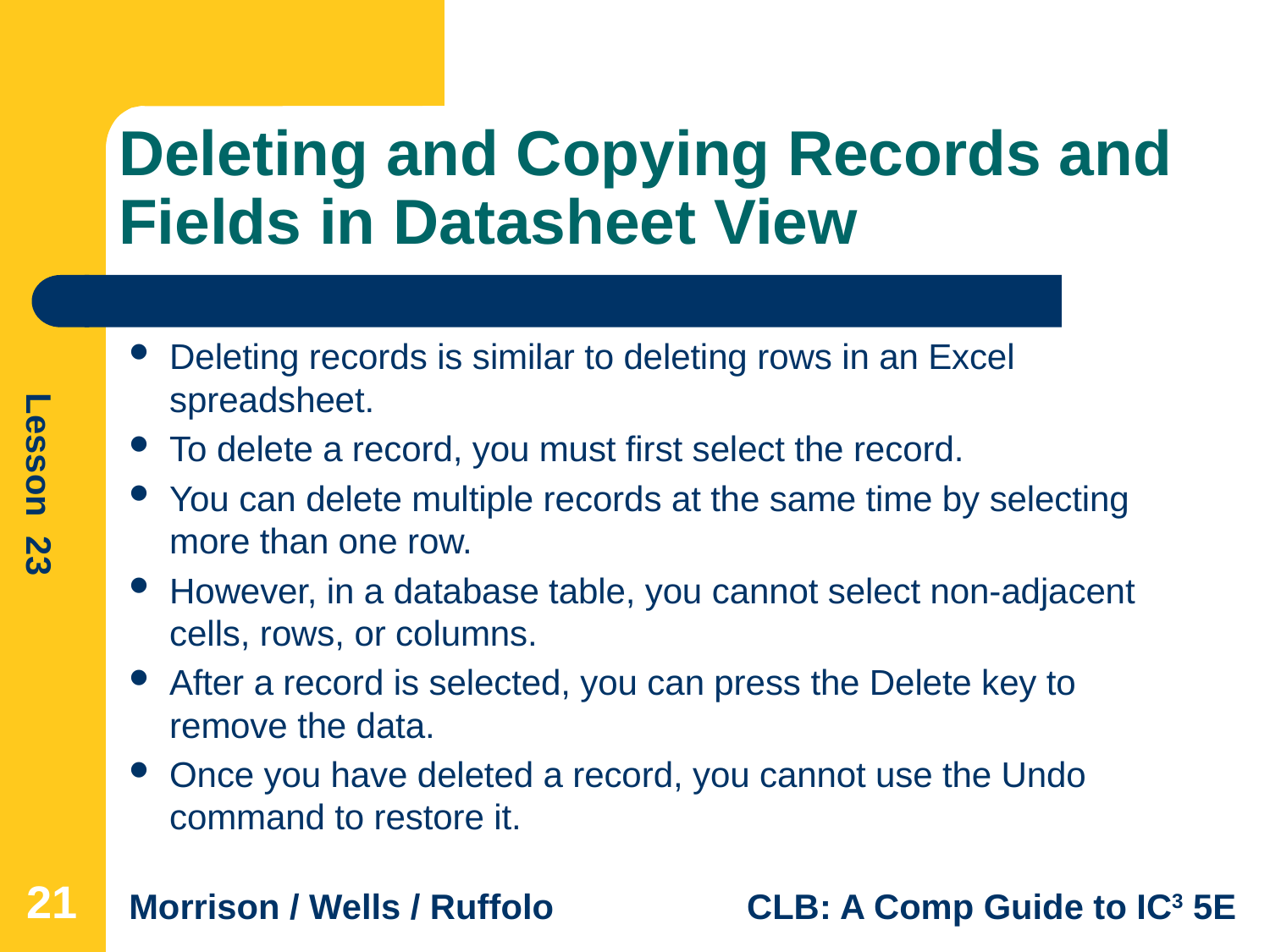

# Deleting and Copying Records and Fields in Datasheet View
Deleting records is similar to deleting rows in an Excel spreadsheet.
To delete a record, you must first select the record.
You can delete multiple records at the same time by selecting more than one row.
However, in a database table, you cannot select non-adjacent cells, rows, or columns.
After a record is selected, you can press the Delete key to remove the data.
Once you have deleted a record, you cannot use the Undo command to restore it.
21